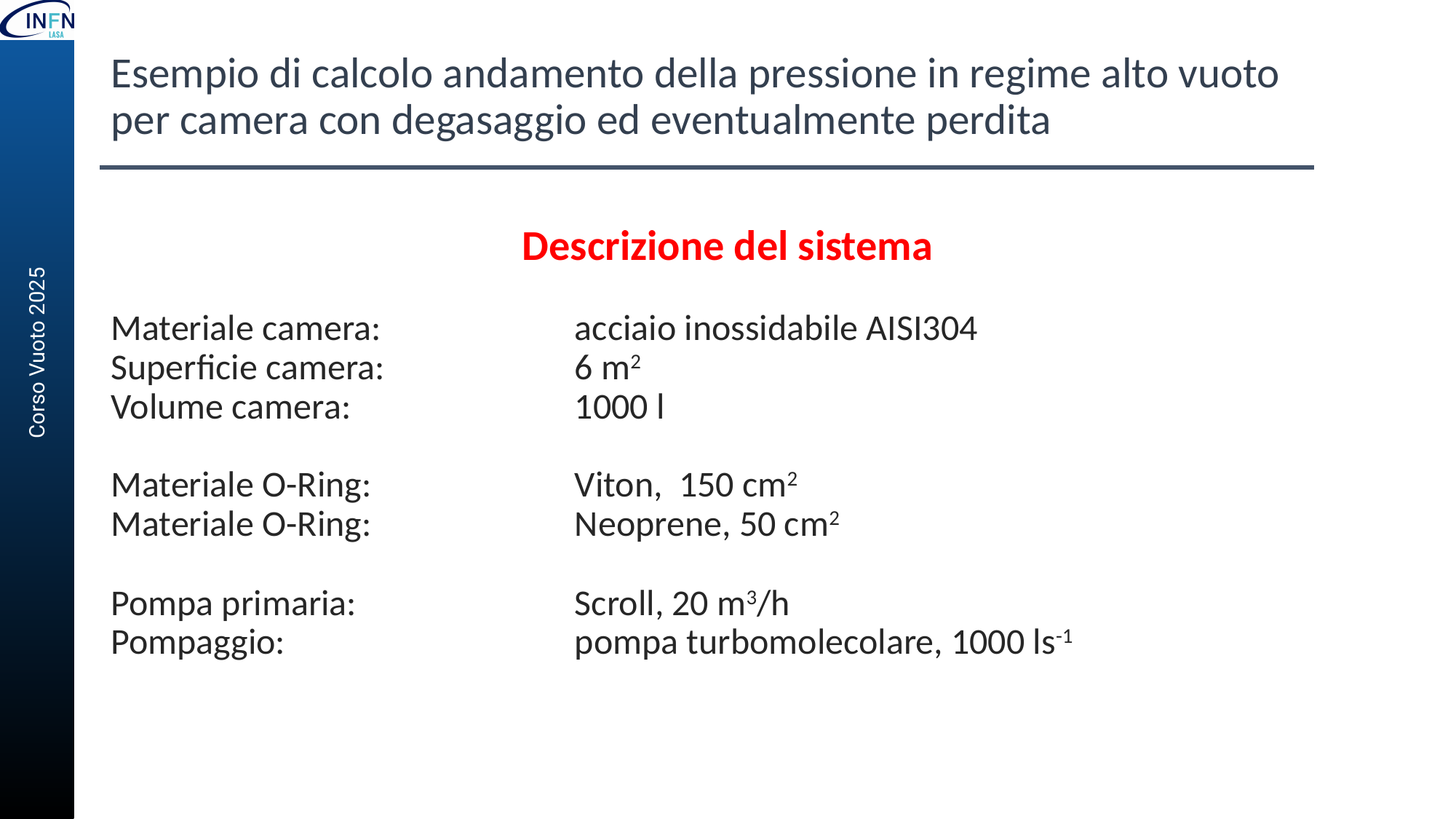

# Esempio di calcolo andamento della pressione in regime alto vuoto per camera con degasaggio ed eventualmente perdita
Descrizione del sistema

Materiale camera: 		acciaio inossidabile AISI304
Superficie camera: 		6 m2
Volume camera: 		1000 l

Materiale O-Ring:		Viton,  150 cm2
Materiale O-Ring:		Neoprene, 50 cm2

Pompa primaria: 		Scroll, 20 m3/h
Pompaggio: 			pompa turbomolecolare, 1000 ls-1